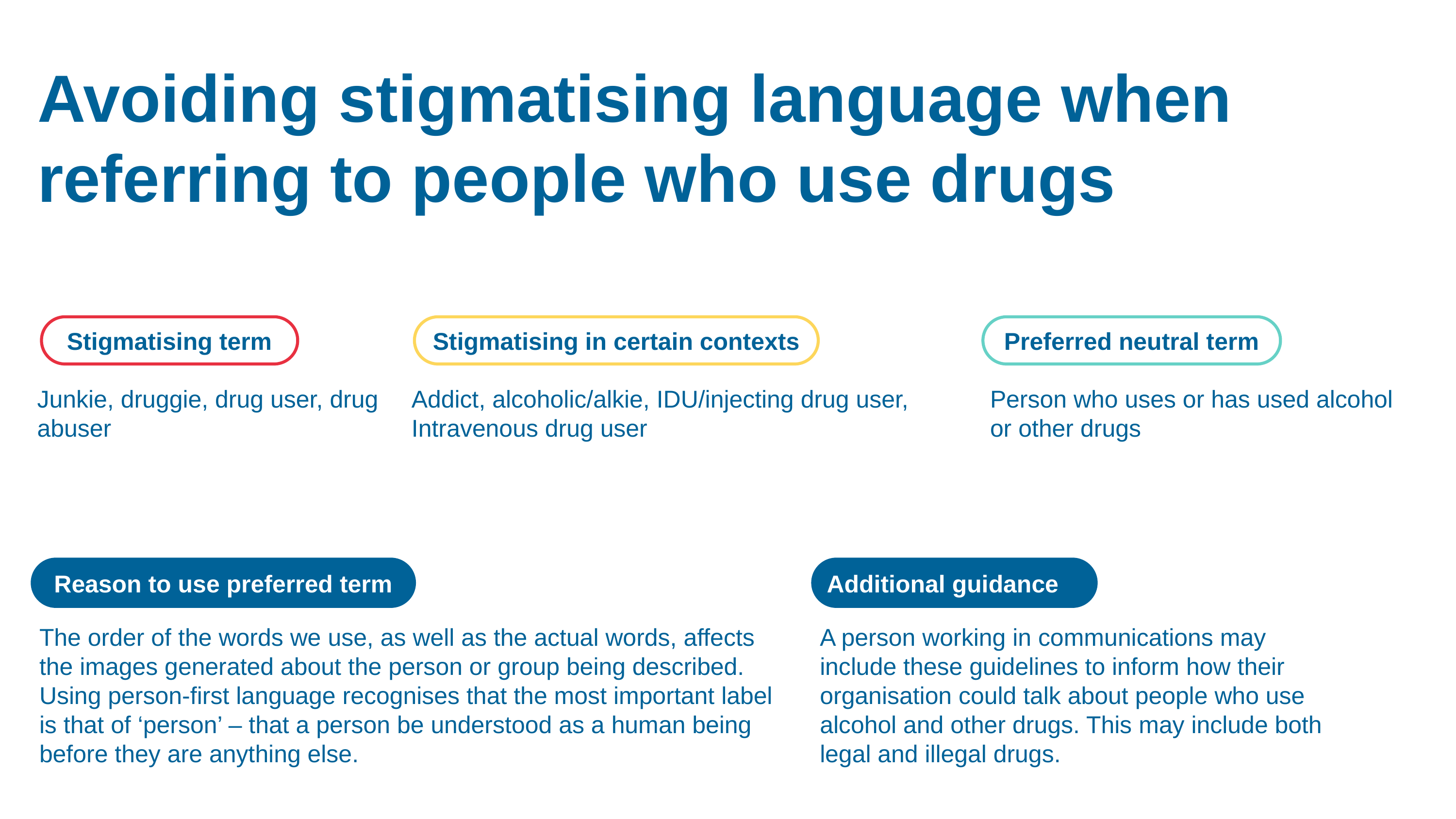

Avoiding stigmatising language when referring to people who use drugs
Stigmatising term
Stigmatising in certain contexts
Preferred neutral term
Junkie, druggie, drug user, drug abuser
Addict, alcoholic/alkie, IDU/injecting drug user, Intravenous drug user
Person who uses or has used alcohol or other drugs
Reason to use preferred term
Additional guidance
The order of the words we use, as well as the actual words, affects the images generated about the person or group being described. Using person-first language recognises that the most important label is that of ‘person’ – that a person be understood as a human being before they are anything else.
A person working in communications may include these guidelines to inform how their organisation could talk about people who use alcohol and other drugs. This may include both legal and illegal drugs.